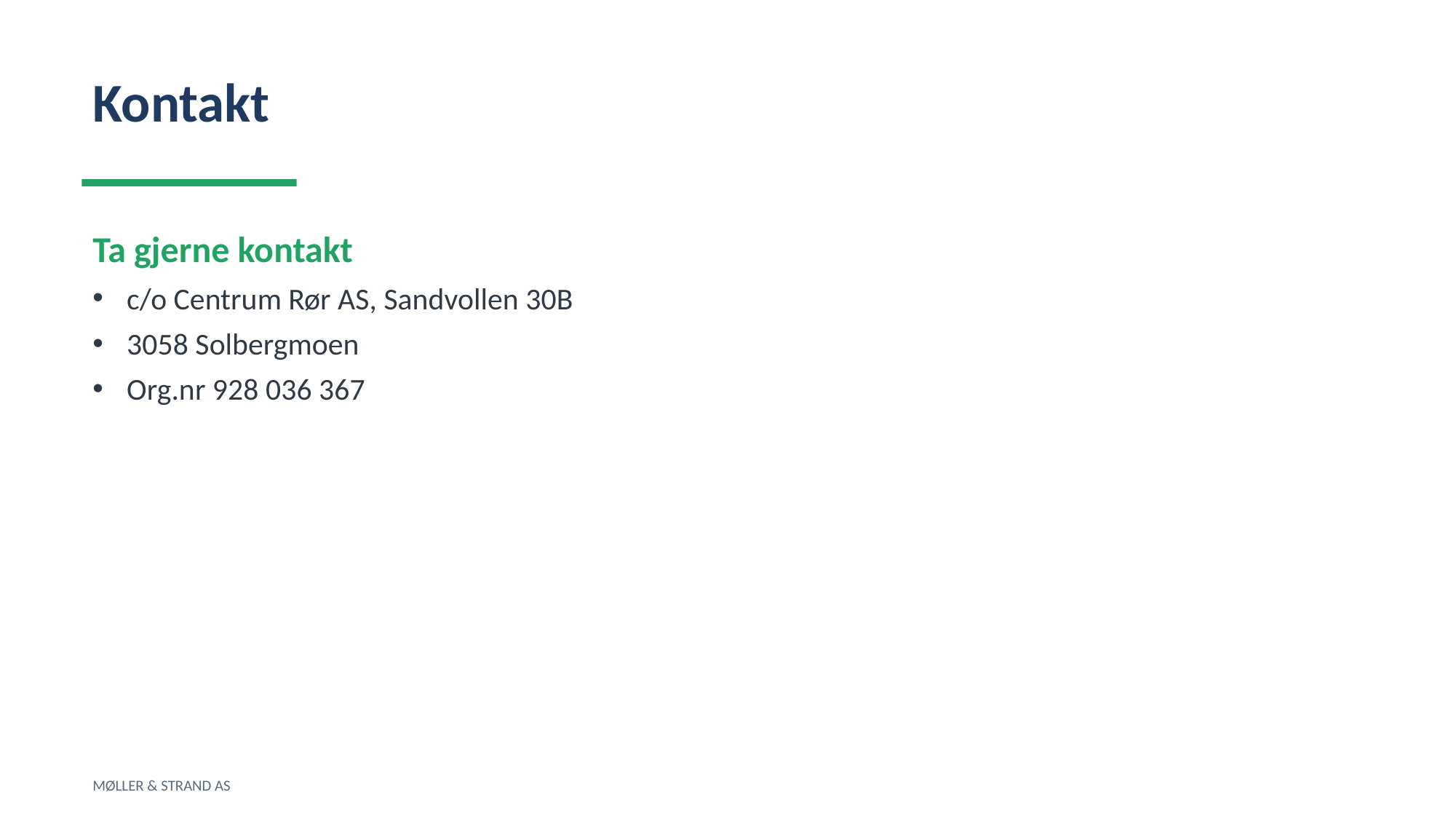

Kontakt

Ta gjerne kontakt
c/o Centrum Rør AS, Sandvollen 30B
3058 Solbergmoen
Org.nr 928 036 367
MØLLER & STRAND AS